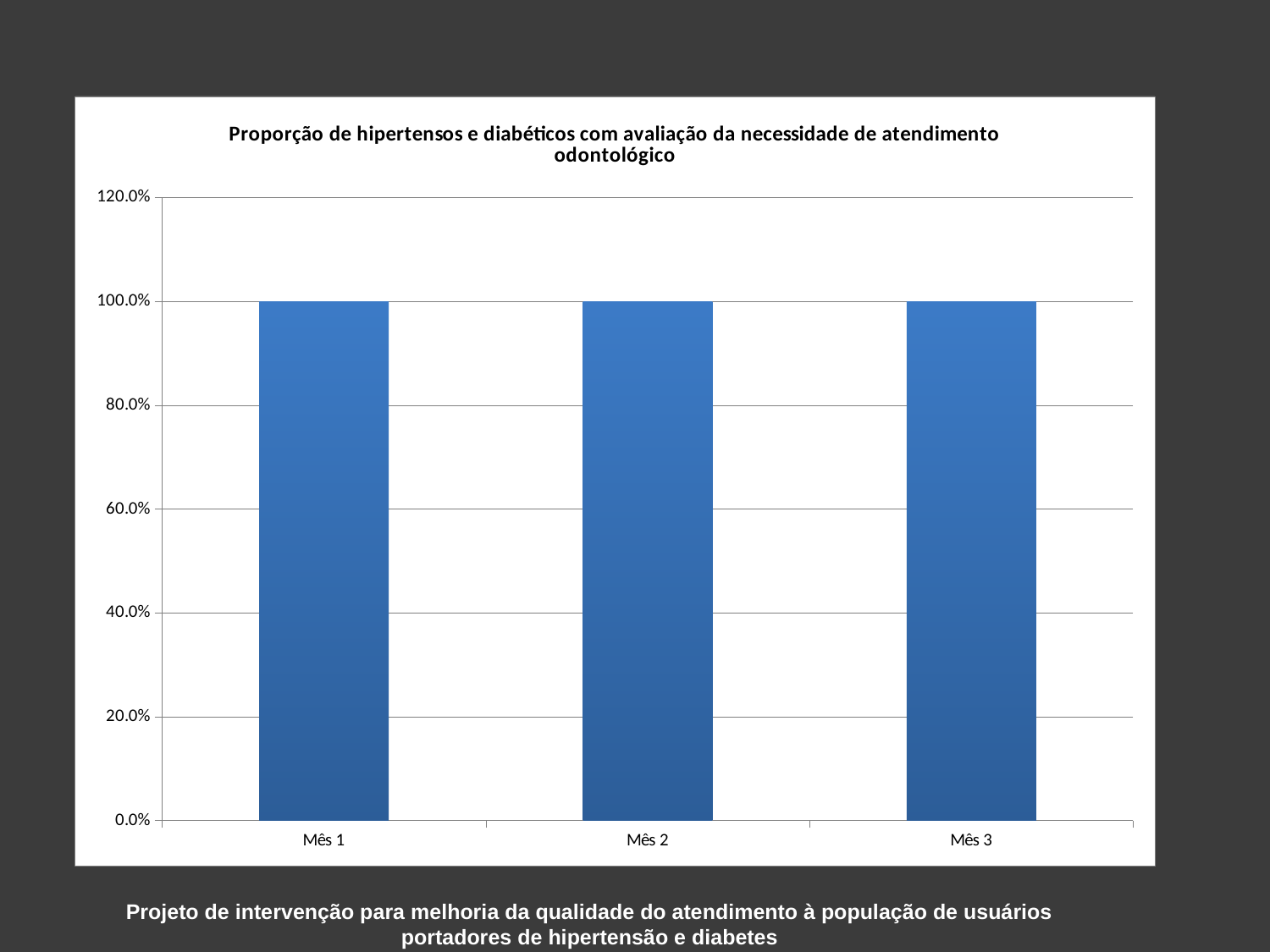

### Chart: Proporção de hipertensos e diabéticos com avaliação da necessidade de atendimento odontológico

| Category | Proporção de hipertensos com avaliação da necessidade de atendimento odontológico |
|---|---|
| Mês 1 | 1.0 |
| Mês 2 | 1.0 |
| Mês 3 | 1.0 |
Projeto de intervenção para melhoria da qualidade do atendimento à população de usuários portadores de hipertensão e diabetes